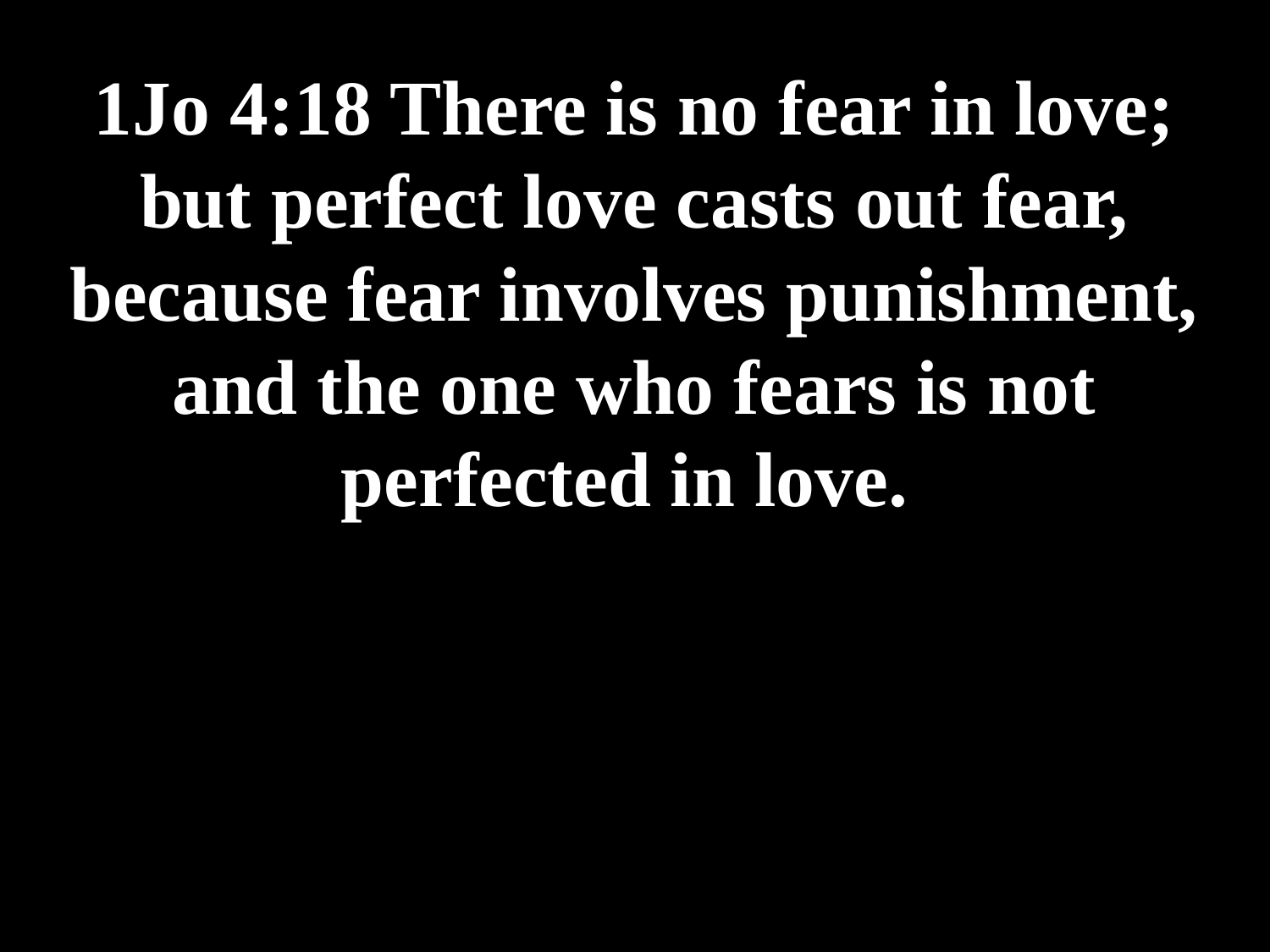

# 1Jo 4:18 There is no fear in love; but perfect love casts out fear, because fear involves punishment, and the one who fears is not perfected in love.